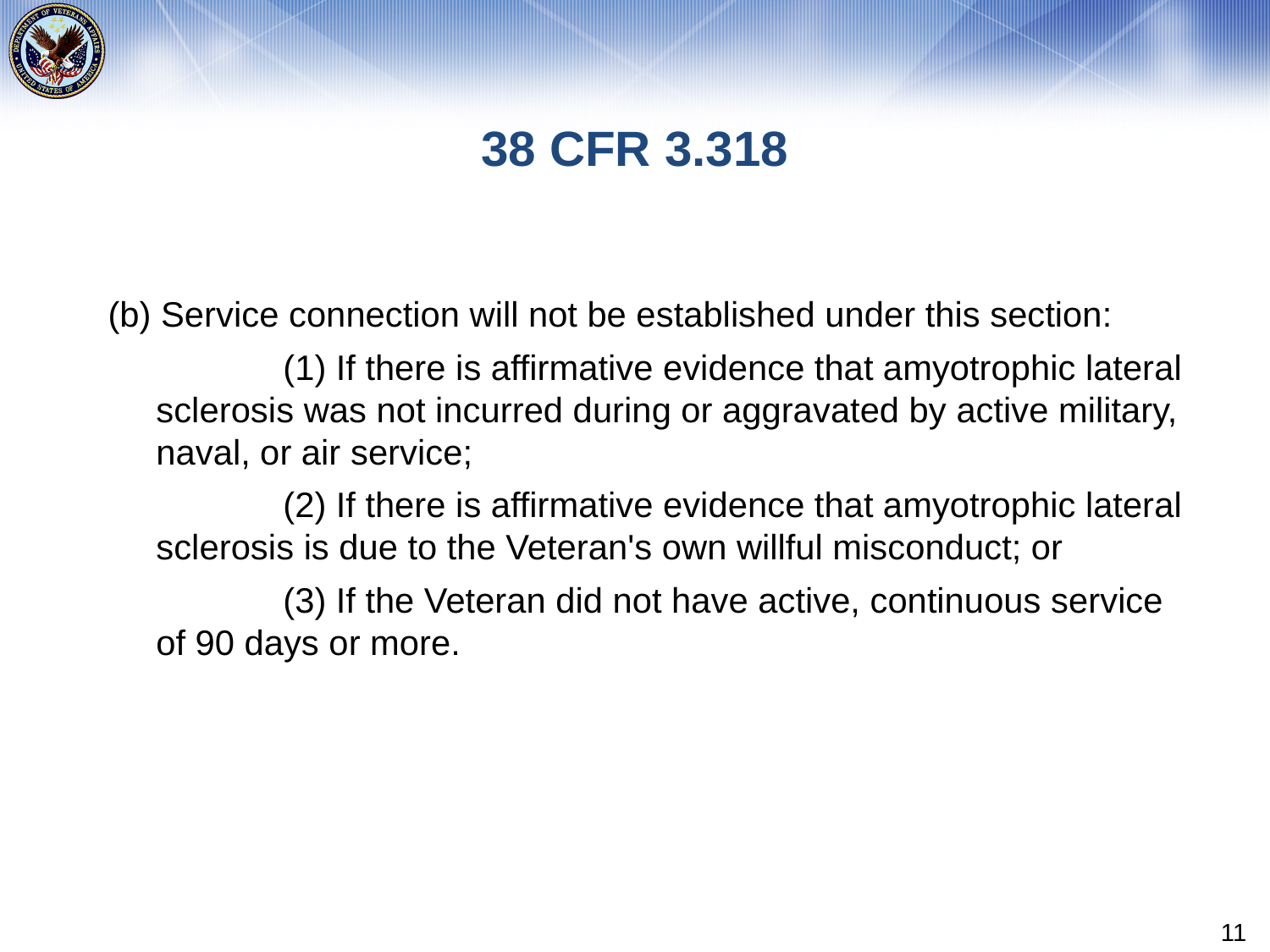

# 38 CFR 3.318
	(b) Service connection will not be established under this section:
	(1) If there is affirmative evidence that amyotrophic lateral sclerosis was not incurred during or aggravated by active military, naval, or air service;
	(2) If there is affirmative evidence that amyotrophic lateral sclerosis is due to the Veteran's own willful misconduct; or
	(3) If the Veteran did not have active, continuous service of 90 days or more.

11